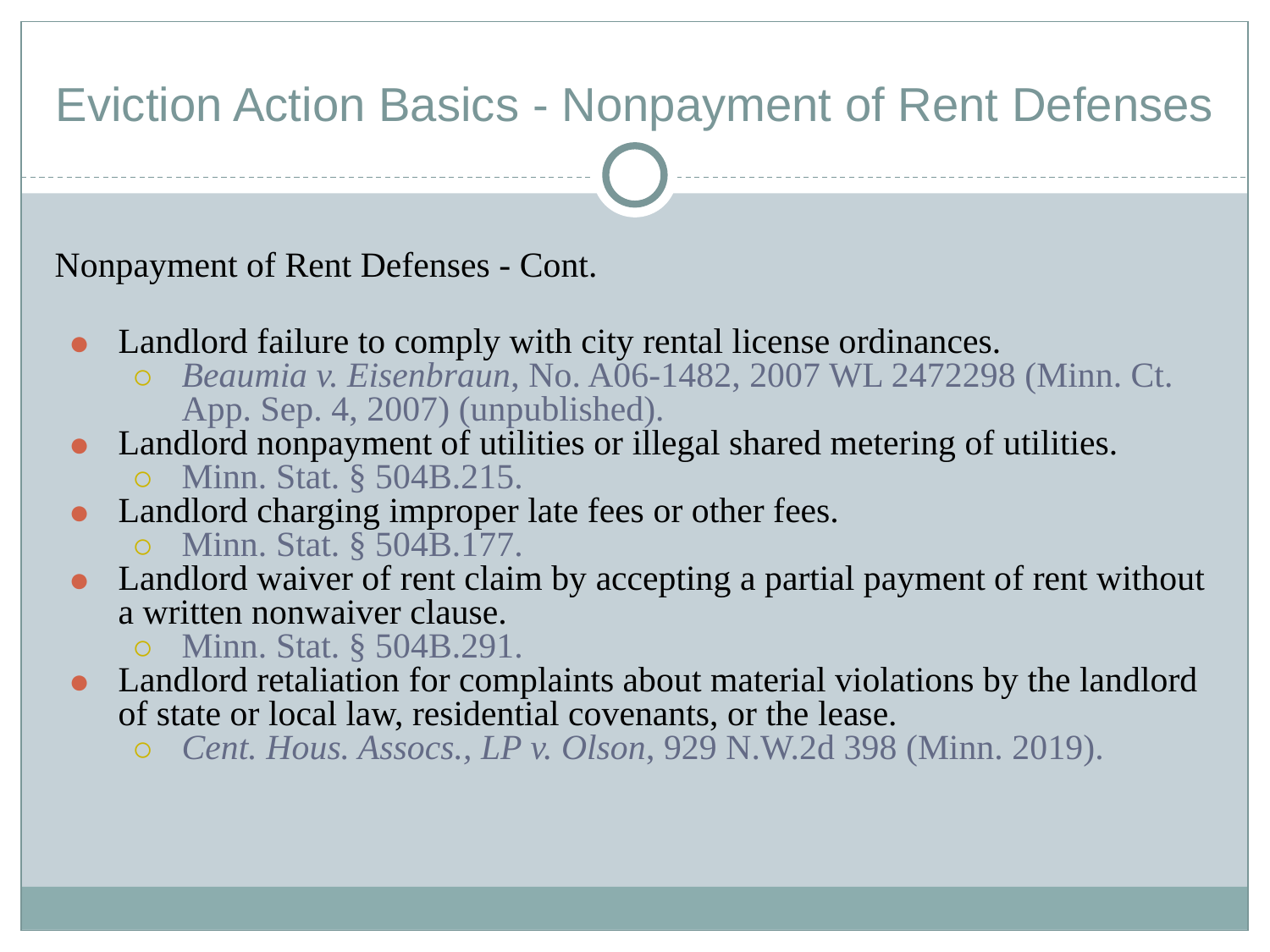

# Eviction Action Basics - Nonpayment of Rent Defenses
Nonpayment of Rent Defenses - Cont.

Landlord failure to comply with city rental license ordinances.
Beaumia v. Eisenbraun, No. A06-1482, 2007 WL 2472298 (Minn. Ct. App. Sep. 4, 2007) (unpublished).
Landlord nonpayment of utilities or illegal shared metering of utilities.
Minn. Stat. § 504B.215.
Landlord charging improper late fees or other fees.
Minn. Stat. § 504B.177.
Landlord waiver of rent claim by accepting a partial payment of rent without a written nonwaiver clause.
Minn. Stat. § 504B.291.
Landlord retaliation for complaints about material violations by the landlord of state or local law, residential covenants, or the lease.
Cent. Hous. Assocs., LP v. Olson, 929 N.W.2d 398 (Minn. 2019).